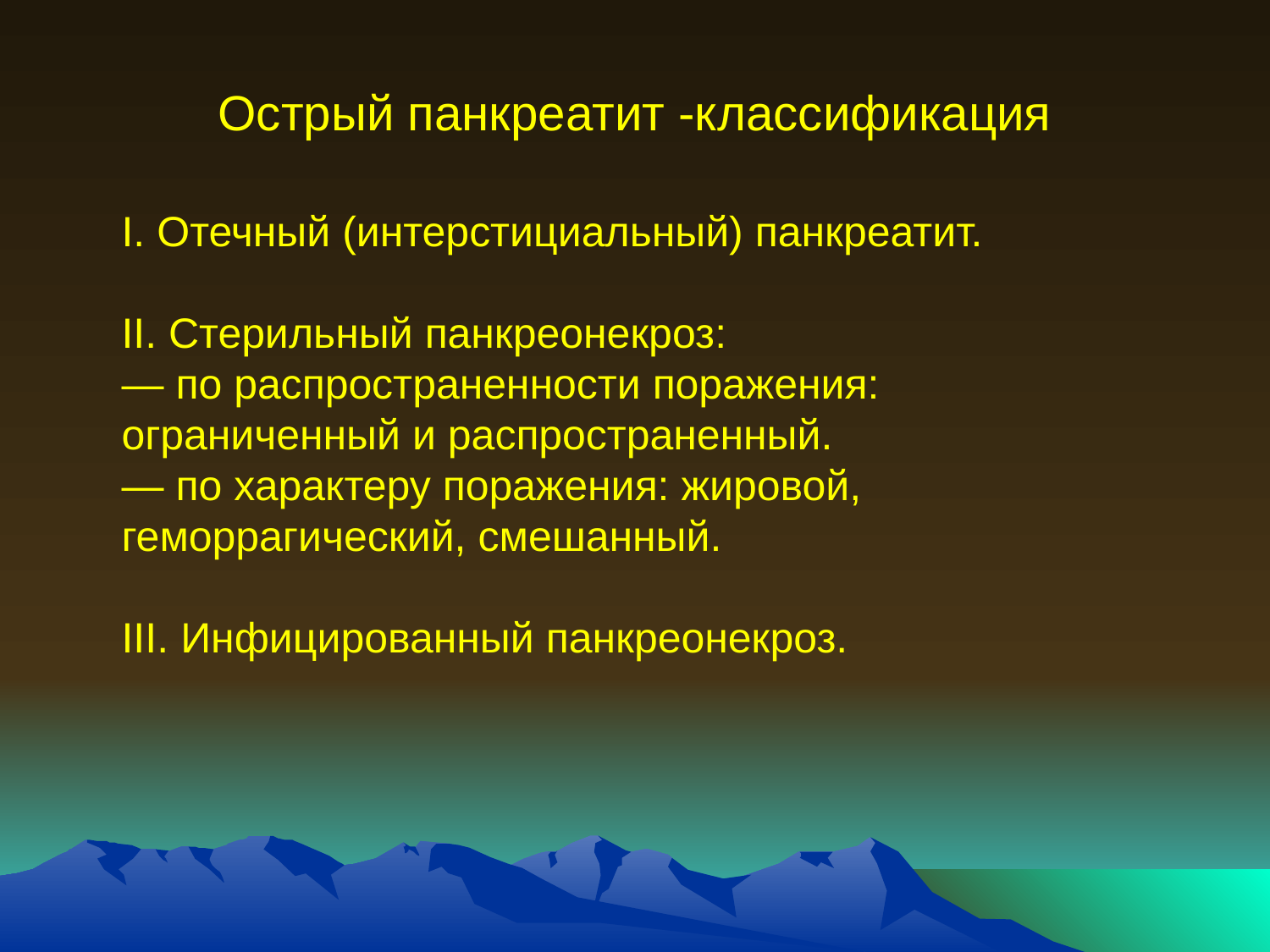

# Острый панкреатит -классификация
I. Отечный (интерстициальный) панкреатит.

II. Стерильный панкреонекроз:
— по распространенности поражения: ограниченный и распространенный.
— по характеру поражения: жировой, геморрагический, смешанный.

III. Инфицированный панкреонекроз.